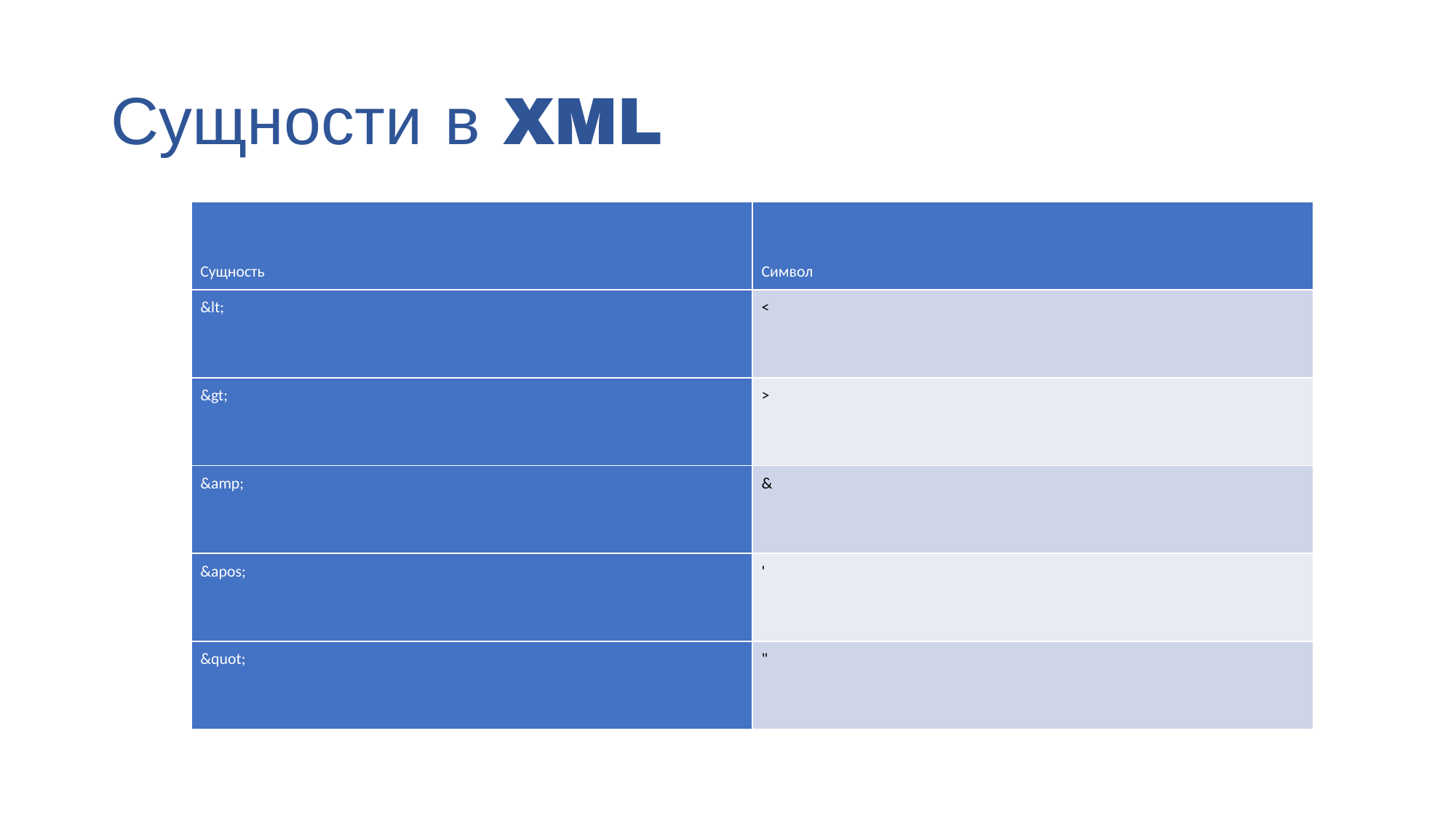

# Сущности в XML
| Сущность | Символ |
| --- | --- |
| &lt; | < |
| &gt; | > |
| &amp; | & |
| &apos; | ' |
| &quot; | " |